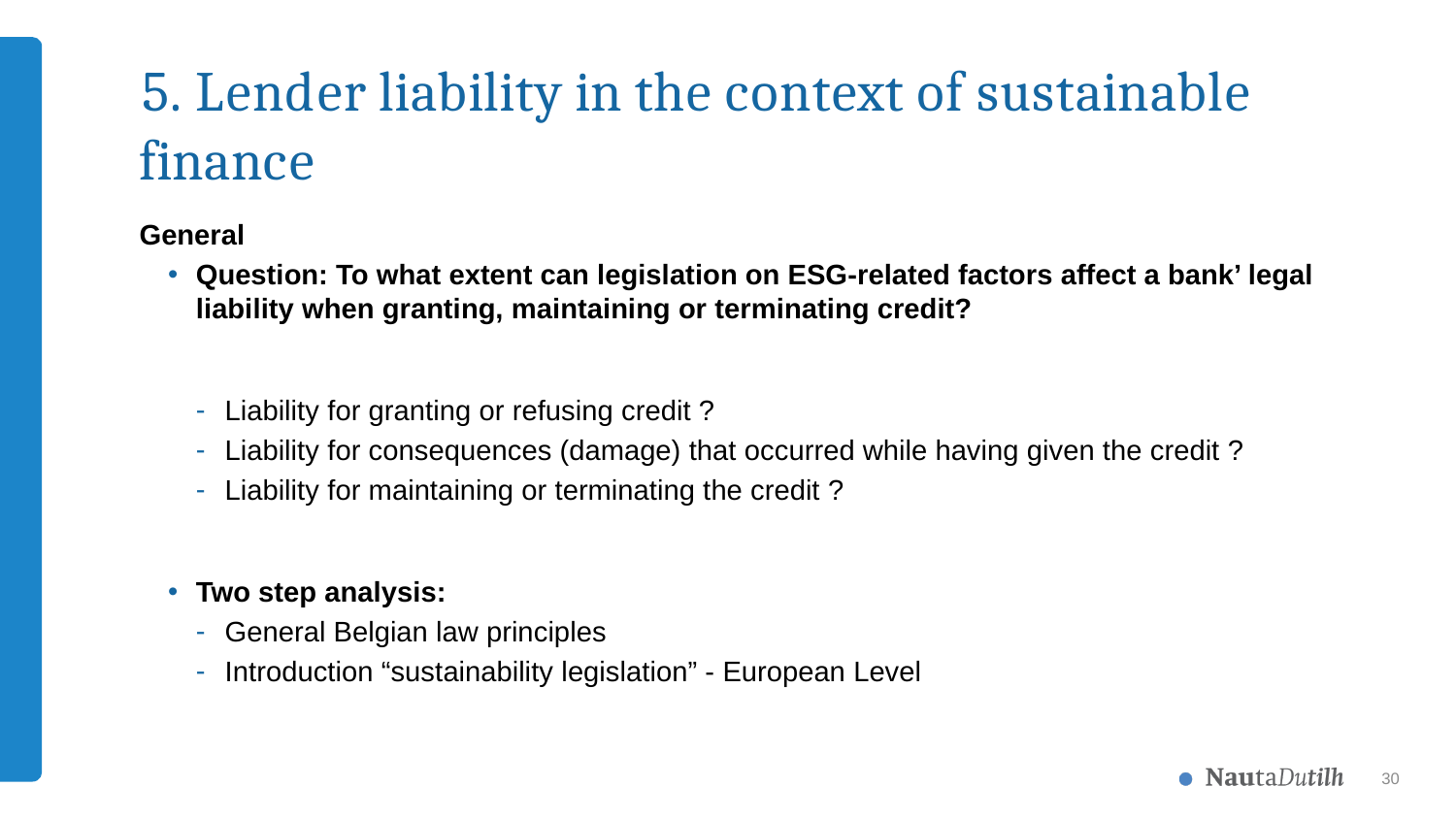

# 5. Lender liability in the context of sustainable finance
General
Question: To what extent can legislation on ESG-related factors affect a bank’ legal liability when granting, maintaining or terminating credit?

Liability for granting or refusing credit ?
Liability for consequences (damage) that occurred while having given the credit ?
Liability for maintaining or terminating the credit ?

Two step analysis:
General Belgian law principles
Introduction “sustainability legislation” - European Level

30